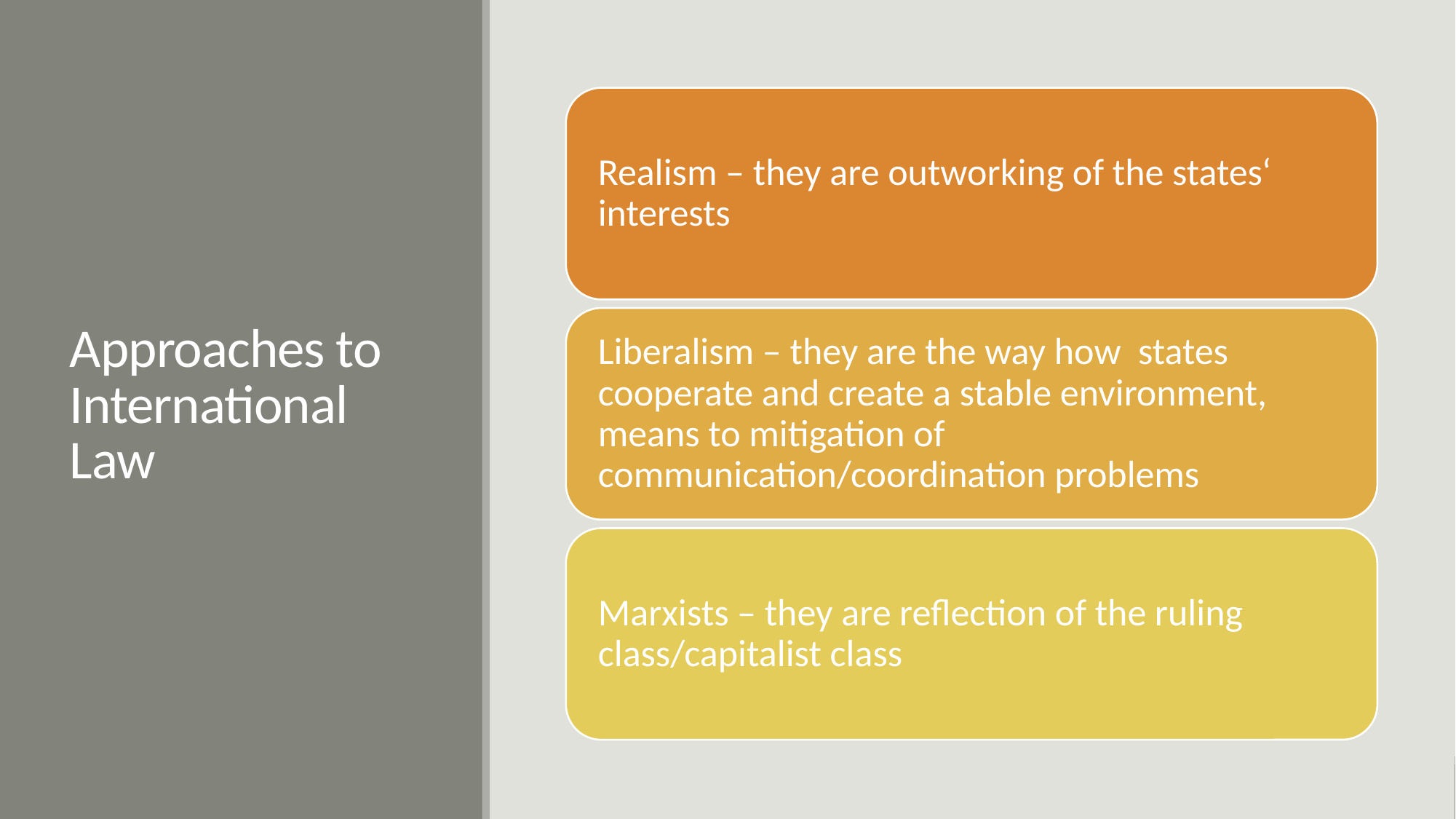

# Approaches to International Law
Realism – they are outworking of the states‘ interests
Liberalism – they are the way how  states cooperate and create a stable environment, means to mitigation of communication/coordination problems
Marxists – they are reflection of the ruling class/capitalist class